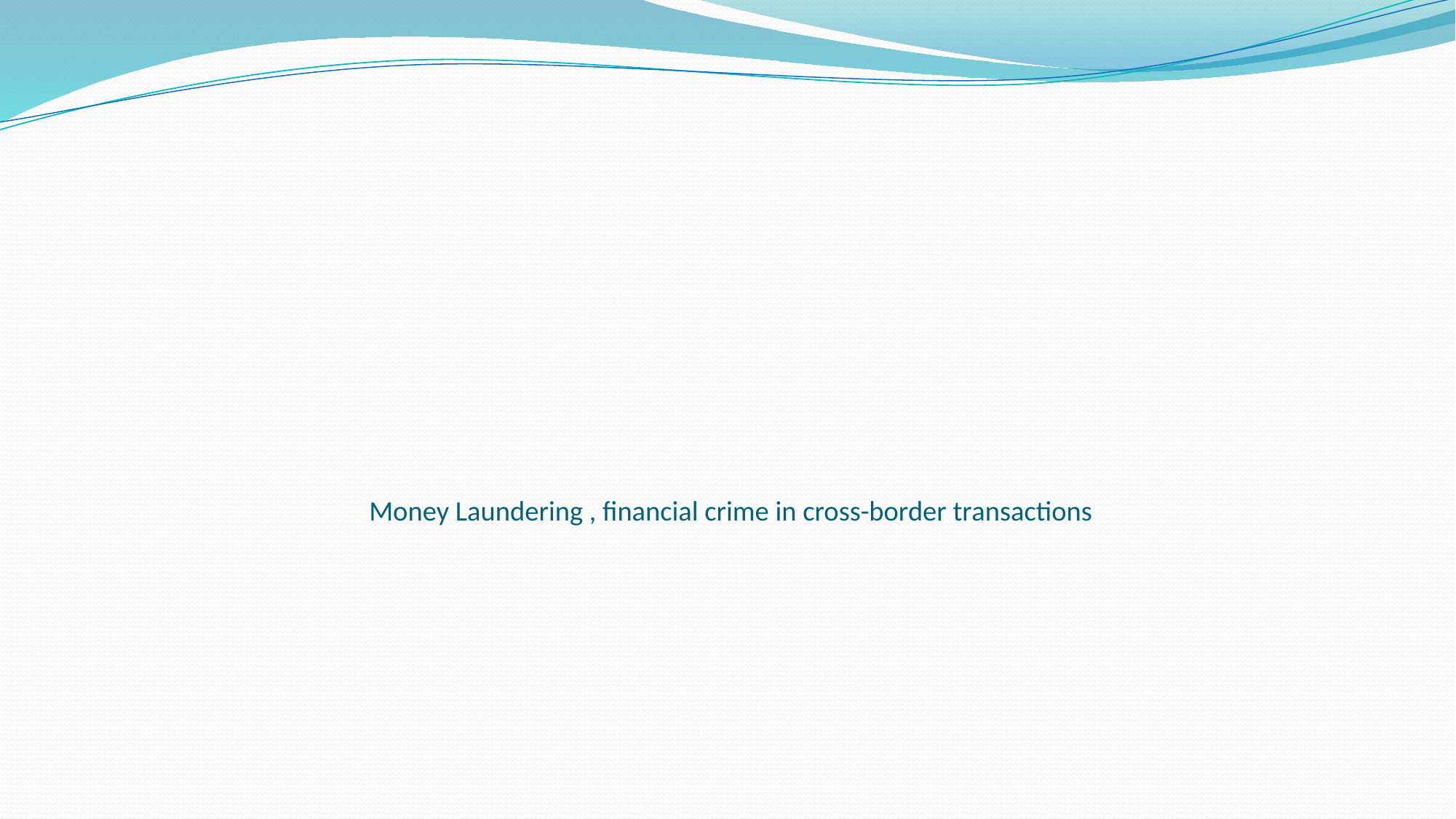

# Money Laundering , financial crime in cross-border transactions